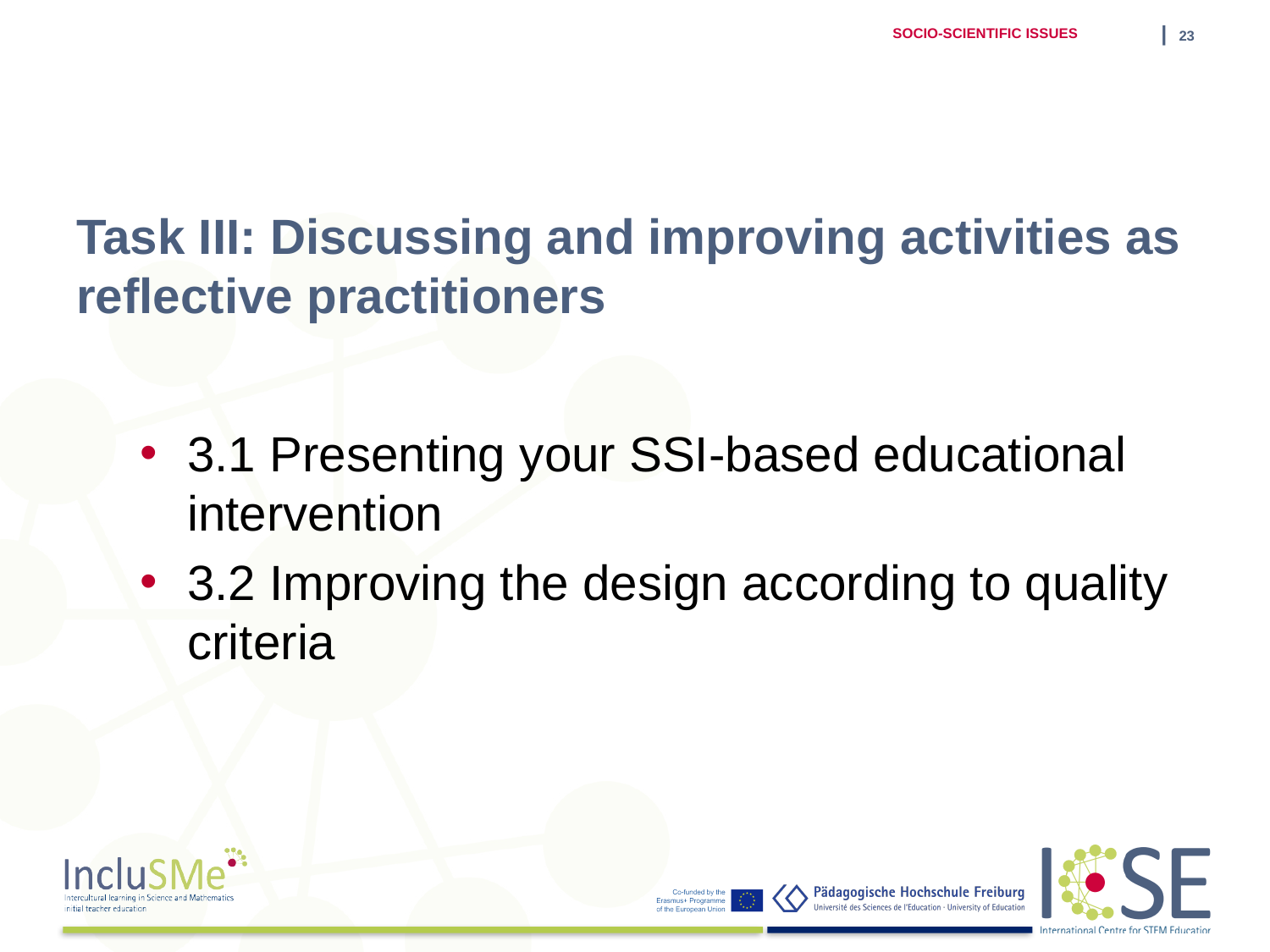

|  23
SOCIO-SCIENTIFIC ISSUES
# Task III: Discussing and improving activities as reflective practitioners

3.1 Presenting your SSI-based educational intervention
3.2 Improving the design according to quality criteria